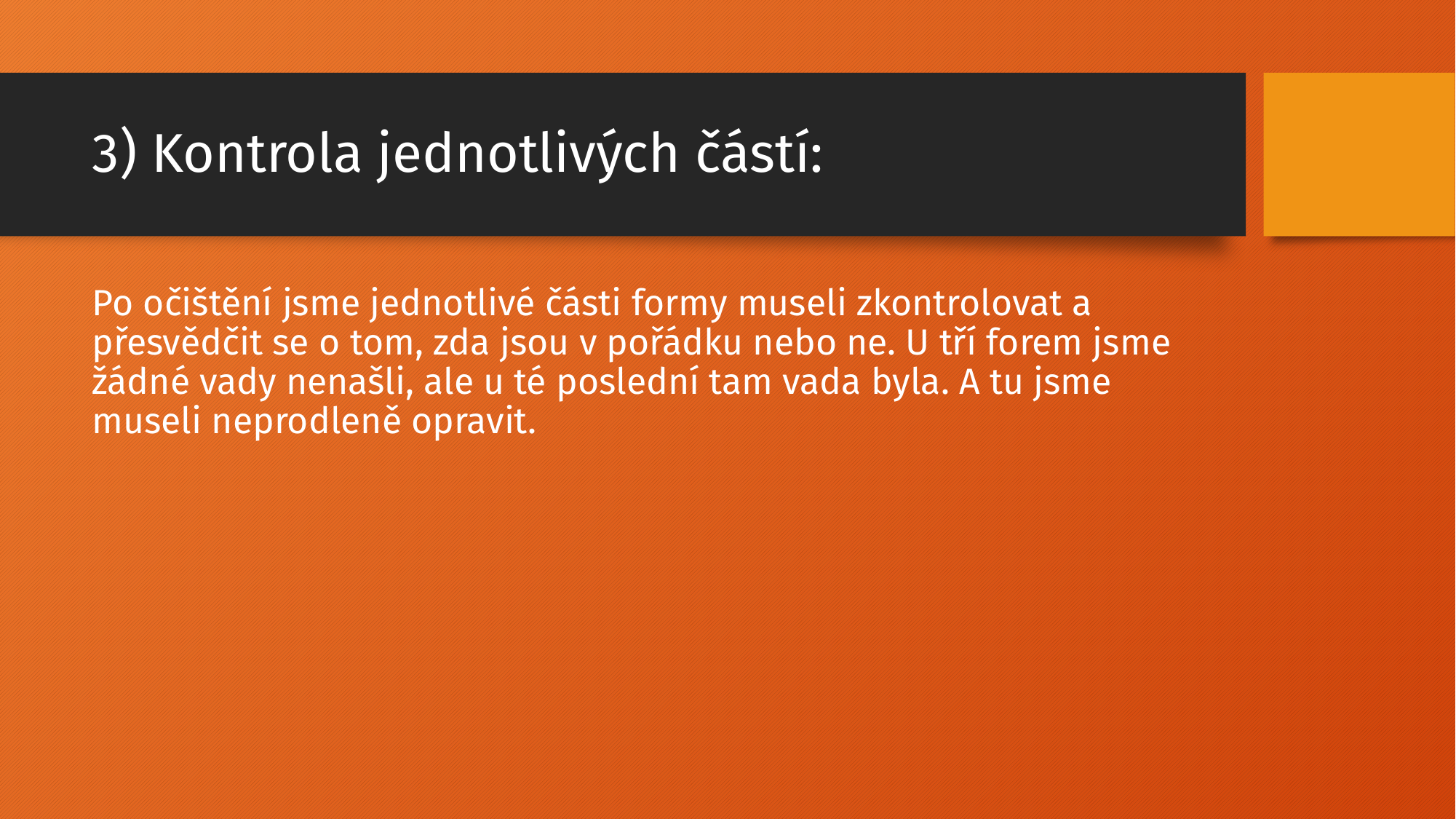

# 3) Kontrola jednotlivých částí:
Po očištění jsme jednotlivé části formy museli zkontrolovat a přesvědčit se o tom, zda jsou v pořádku nebo ne. U tří forem jsme žádné vady nenašli, ale u té poslední tam vada byla. A tu jsme museli neprodleně opravit.